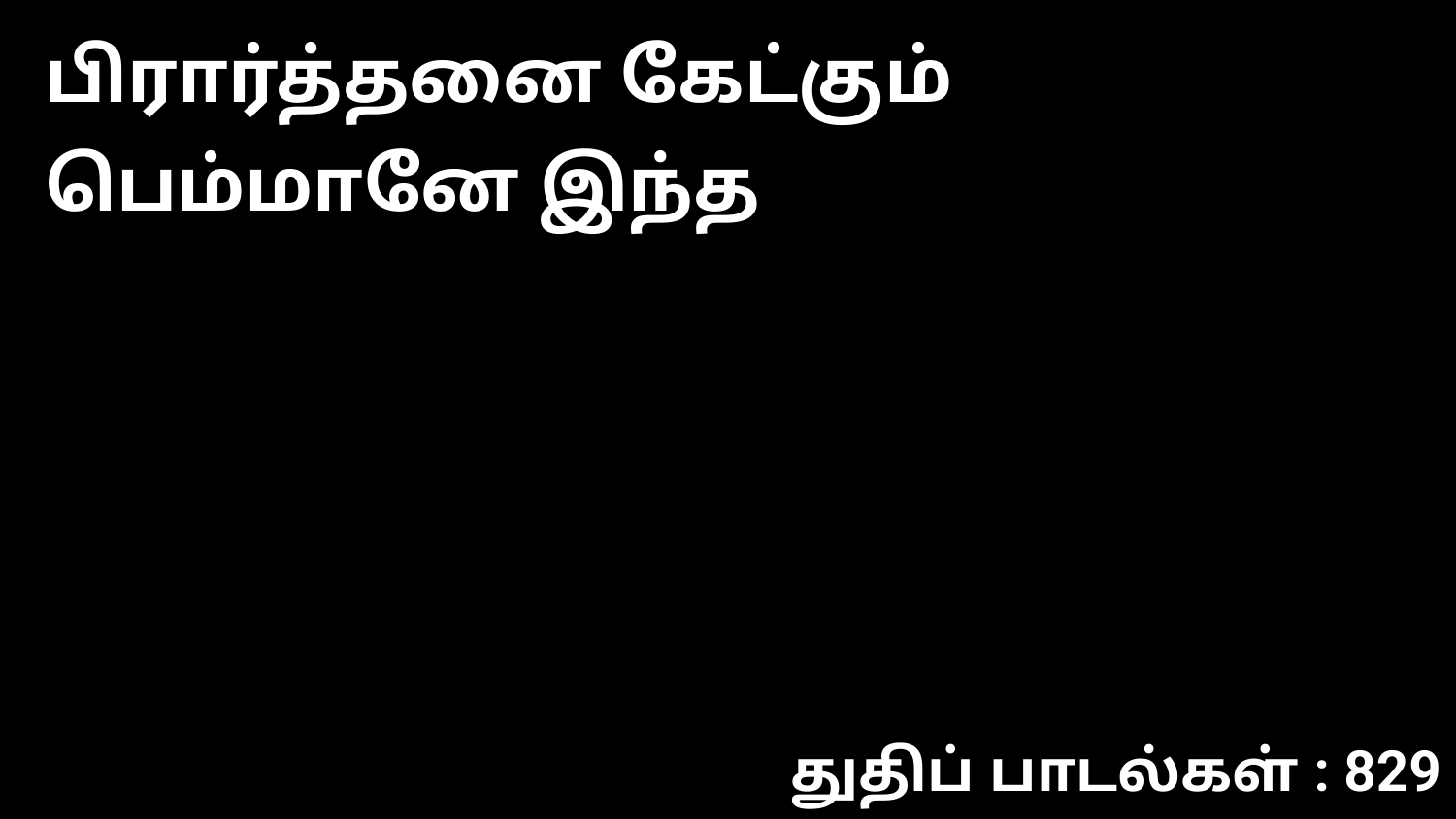

பிரார்த்தனை கேட்கும் பெம்மானே இந்த
துதிப் பாடல்கள் : 829